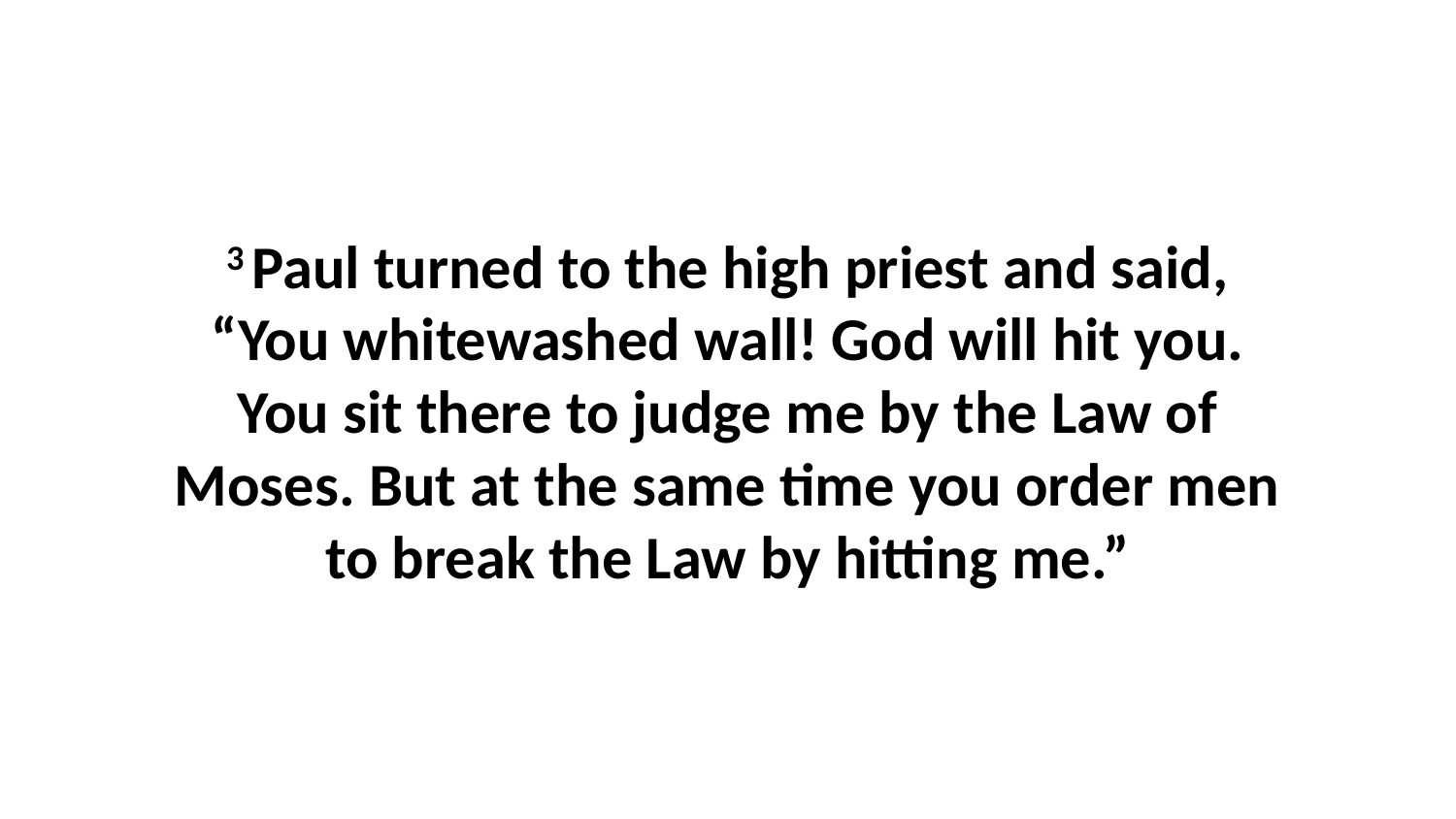

3 Paul turned to the high priest and said, “You whitewashed wall! God will hit you. You sit there to judge me by the Law of Moses. But at the same time you order men to break the Law by hitting me.”